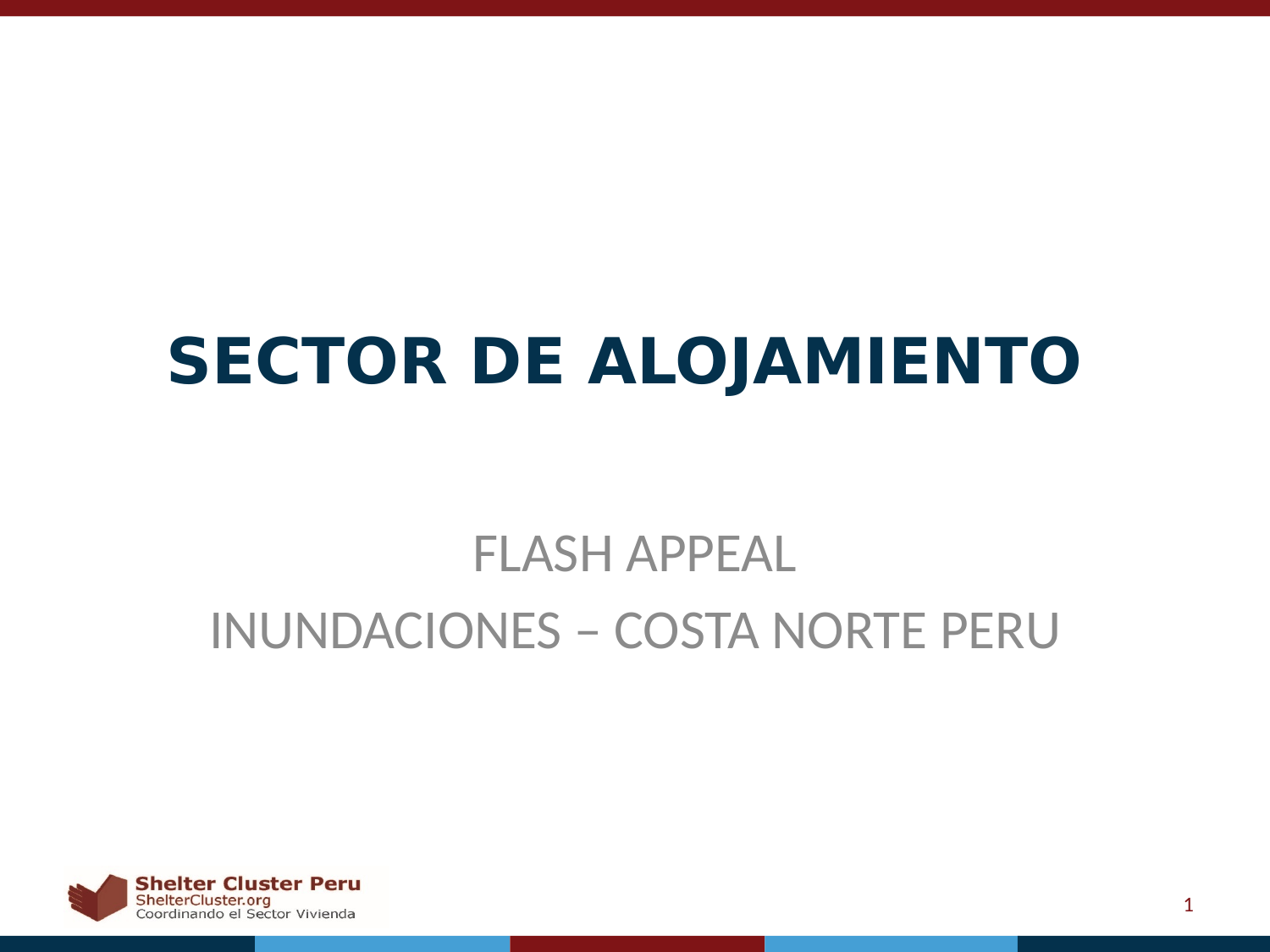

# SECTOR DE ALOJAMIENTO
FLASH APPEAL
INUNDACIONES – COSTA NORTE PERU
1